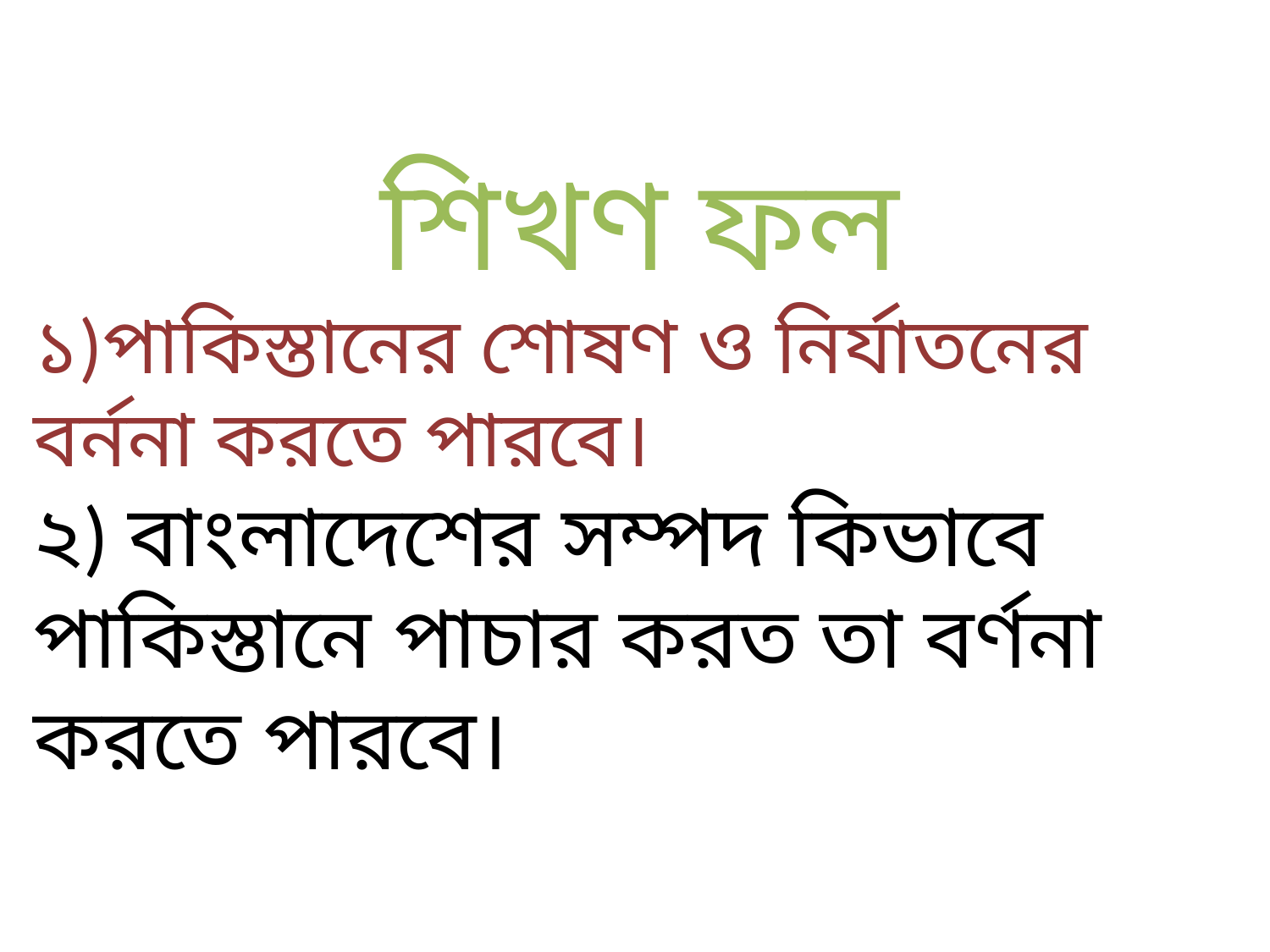

শিখণ ফল
১)পাকিস্তানের শোষণ ও নির্যাতনের বর্ননা করতে পারবে।
২) বাংলাদেশের সম্পদ কিভাবে পাকিস্তানে পাচার করত তা বর্ণনা করতে পারবে।